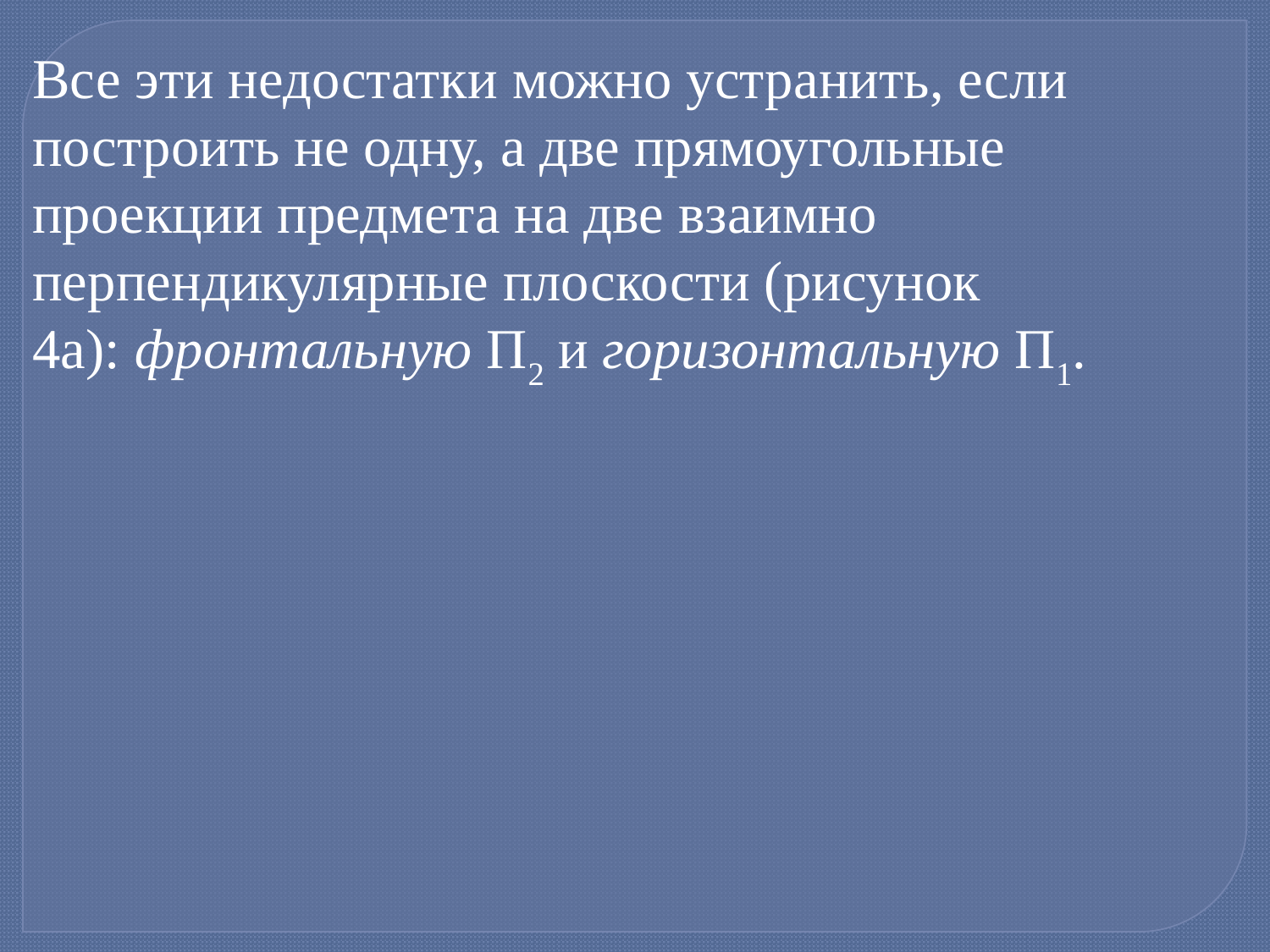

Все эти недостатки можно устранить, если построить не одну, а две прямоугольные проекции предмета на две взаимно перпендикулярные плоскости (рисунок 4а): фронтальную П2 и горизонтальную П1.